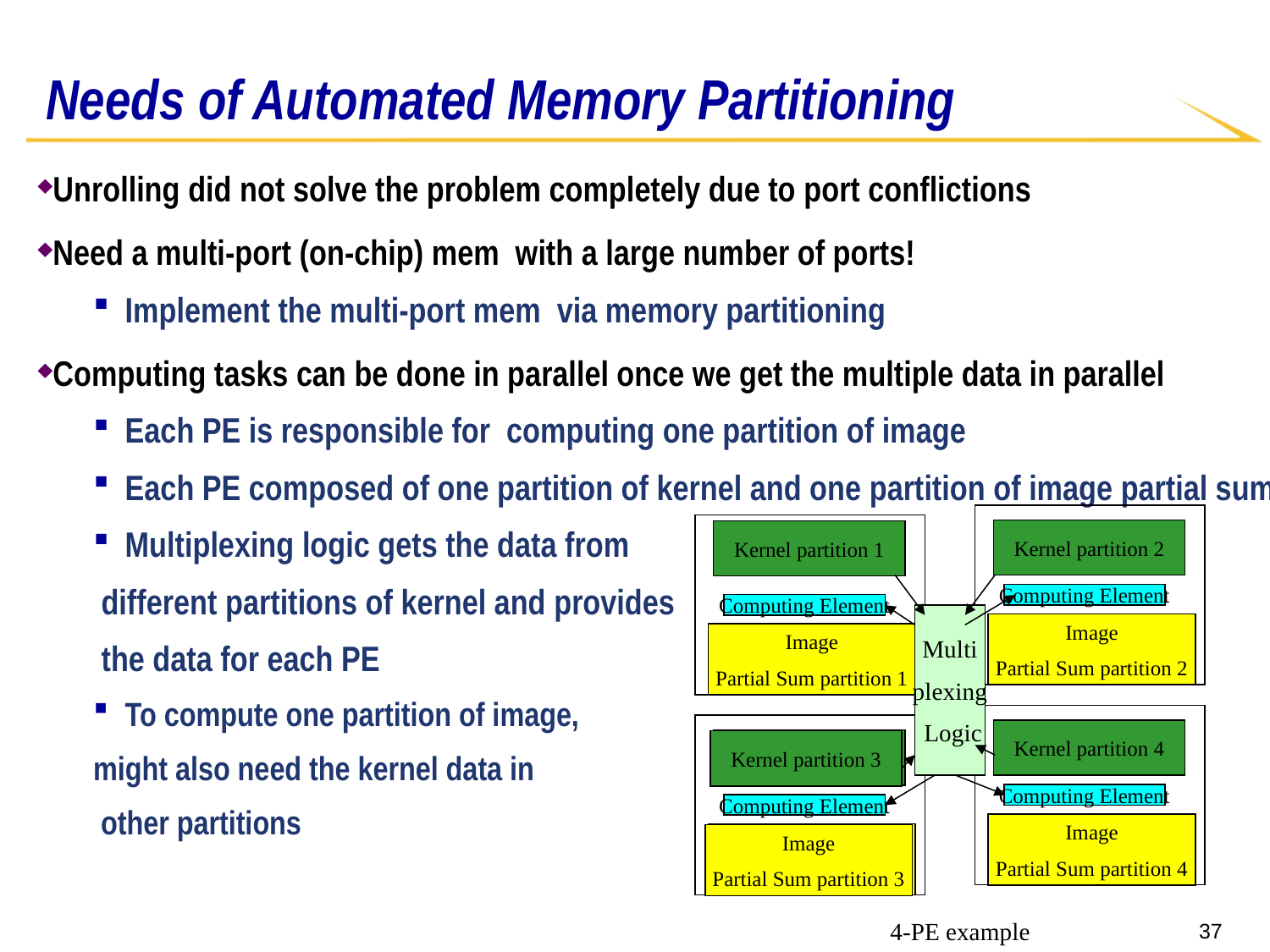

# Needs of Automated Memory Partitioning
Unrolling did not solve the problem completely due to port conflictions
Need a multi-port (on-chip) mem  with a large number of ports!
Implement the multi-port mem  via memory partitioning
Computing tasks can be done in parallel once we get the multiple data in parallel
Each PE is responsible for  computing one partition of image
Each PE composed of one partition of kernel and one partition of image partial sum
Multiplexing logic gets the data from
 different partitions of kernel and provides
 the data for each PE
To compute one partition of image,
might also need the kernel data in
 other partitions

Kernel partition 2
Kernel partition 1

Computing Element
Computing Element

Multi
plexing
 Logic
Image
Partial Sum partition 2
Image
Partial Sum partition 1

Kernel partition 4
One partition
 of Kernel
Kernel partition 3

Computing Element
Computing Element
Image
Partial Sum partition 4
One partition of Image
Partial Sum
Image
Partial Sum partition 3
4-PE example